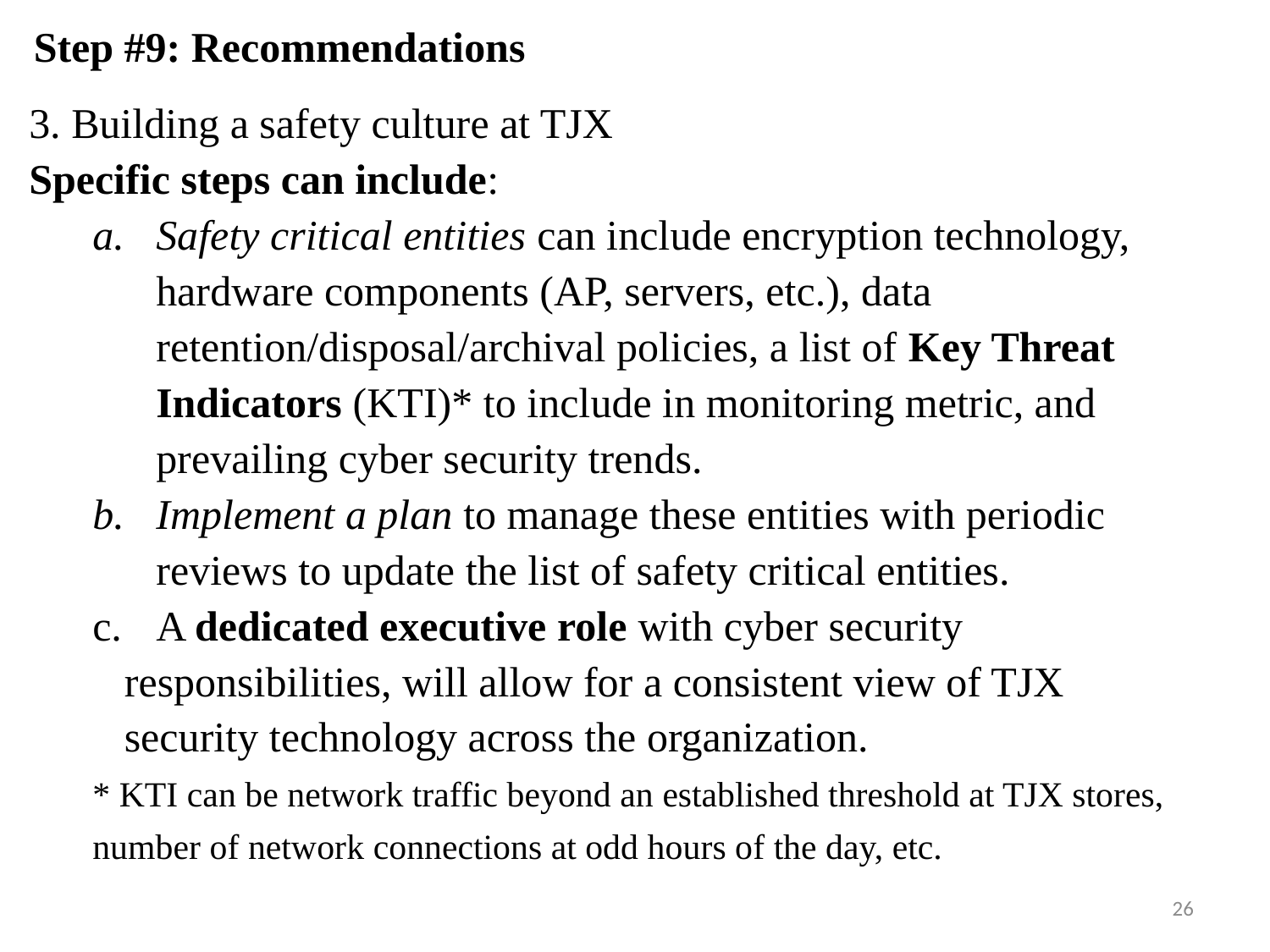

Step #9: Recommendations
3. Building a safety culture at TJX
Specific steps can include:
Safety critical entities can include encryption technology, hardware components (AP, servers, etc.), data retention/disposal/archival policies, a list of Key Threat Indicators (KTI)* to include in monitoring metric, and prevailing cyber security trends.
Implement a plan to manage these entities with periodic reviews to update the list of safety critical entities.
   A dedicated executive role with cyber security 	responsibilities, will allow for a consistent view of TJX 	security technology across the organization.
* KTI can be network traffic beyond an established threshold at TJX stores, number of network connections at odd hours of the day, etc.
26